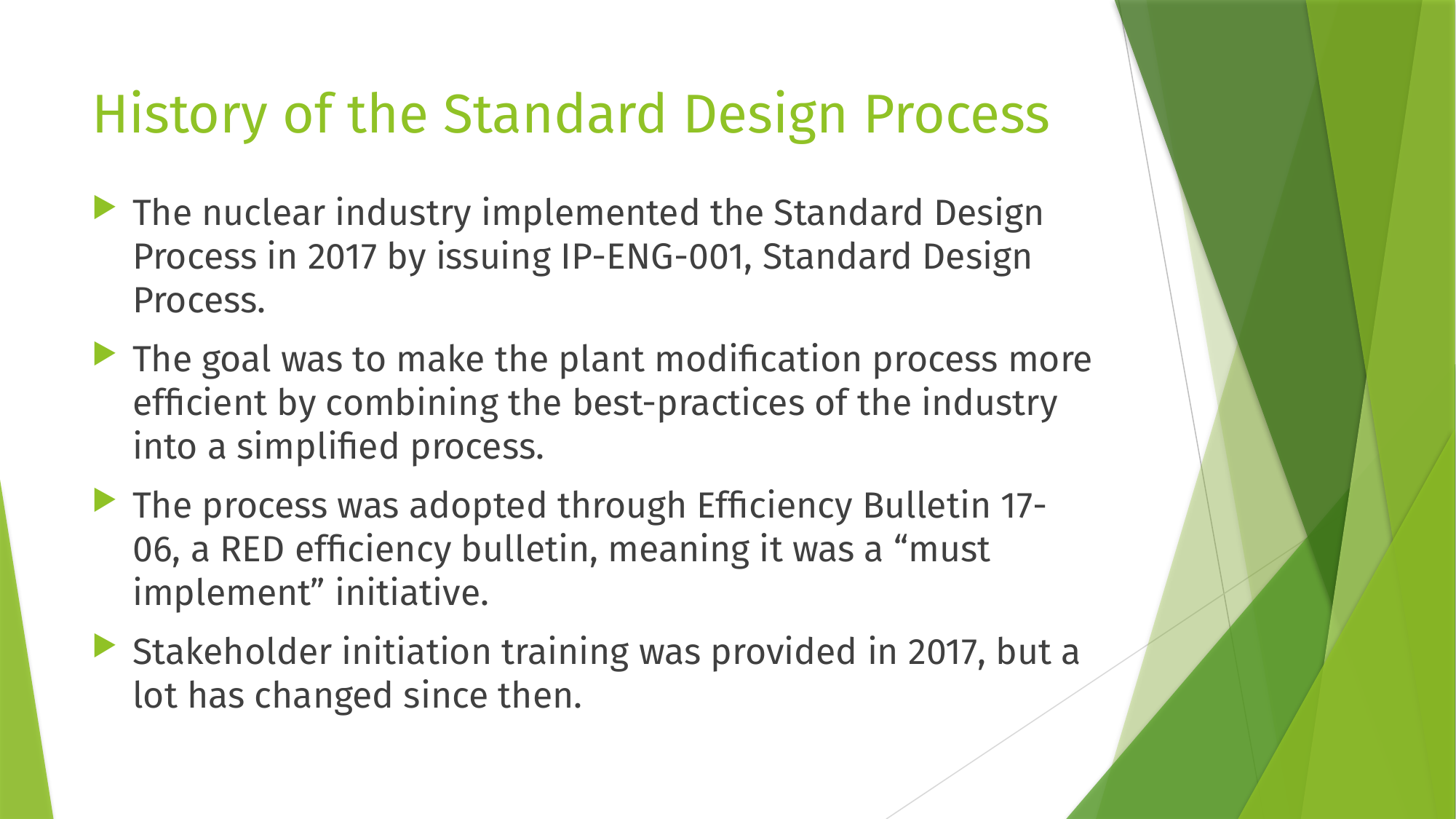

# History of the Standard Design Process
The nuclear industry implemented the Standard Design Process in 2017 by issuing IP-ENG-001, Standard Design Process.
The goal was to make the plant modification process more efficient by combining the best-practices of the industry into a simplified process.
The process was adopted through Efficiency Bulletin 17-06, a RED efficiency bulletin, meaning it was a “must implement” initiative.
Stakeholder initiation training was provided in 2017, but a lot has changed since then.